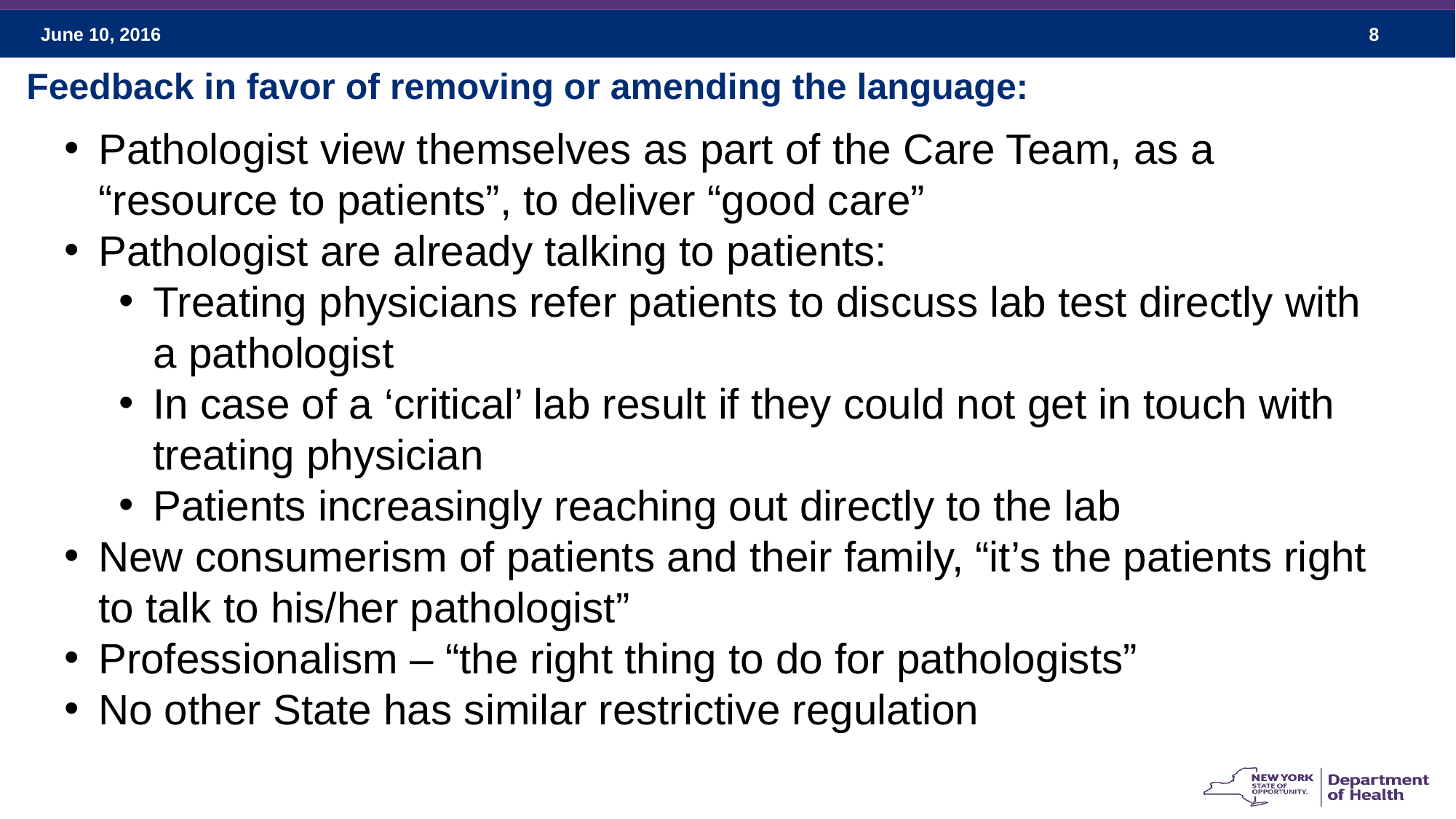

# Feedback in favor of removing or amending the language:
Pathologist view themselves as part of the Care Team, as a “resource to patients”, to deliver “good care”
Pathologist are already talking to patients:
Treating physicians refer patients to discuss lab test directly with a pathologist
In case of a ‘critical’ lab result if they could not get in touch with treating physician
Patients increasingly reaching out directly to the lab
New consumerism of patients and their family, “it’s the patients right to talk to his/her pathologist”
Professionalism – “the right thing to do for pathologists”
No other State has similar restrictive regulation